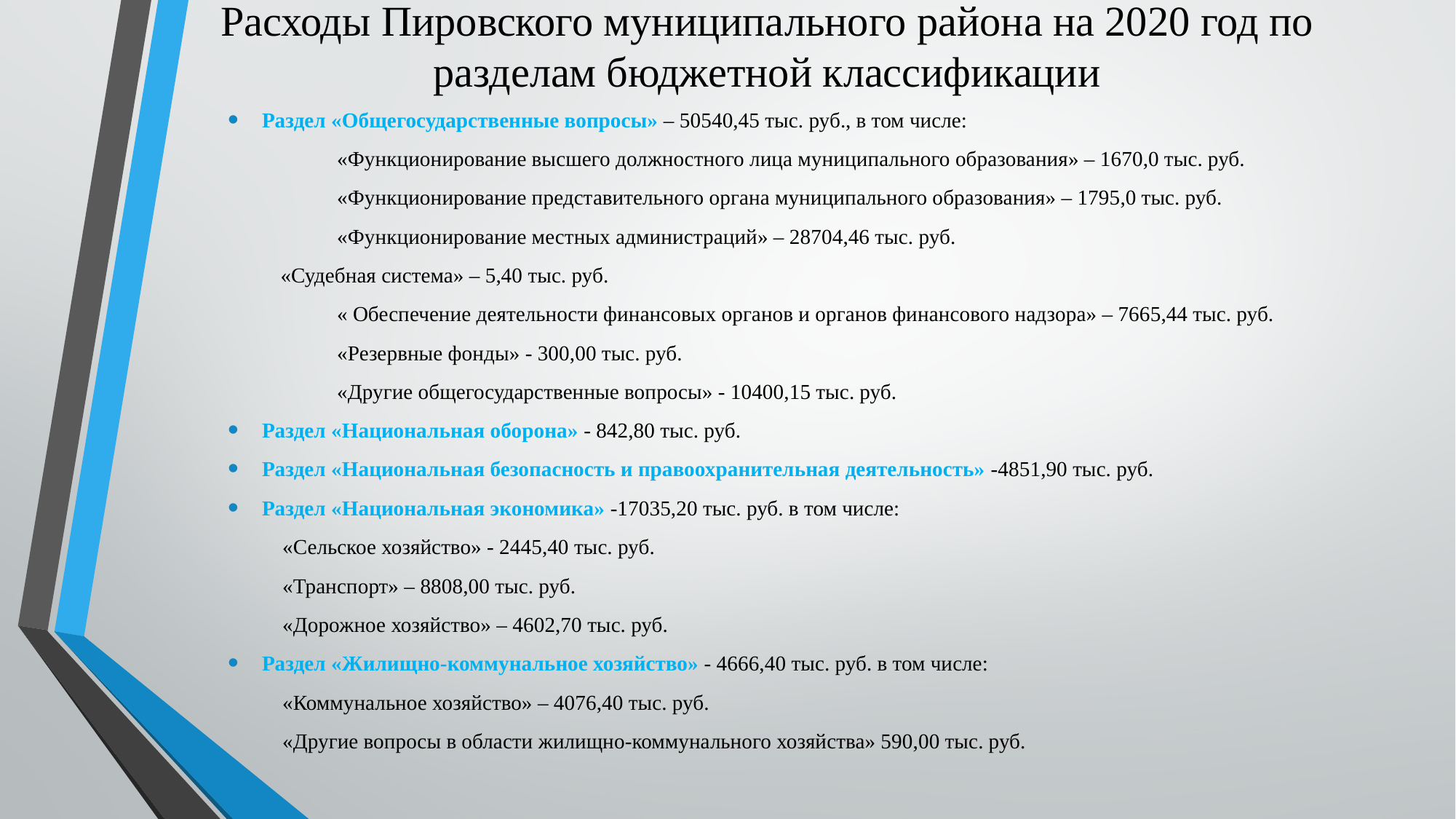

# Расходы Пировского муниципального района на 2020 год по разделам бюджетной классификации
Раздел «Общегосударственные вопросы» – 50540,45 тыс. руб., в том числе:
  	«Функционирование высшего должностного лица муниципального образования» – 1670,0 тыс. руб.
	«Функционирование представительного органа муниципального образования» – 1795,0 тыс. руб.
	«Функционирование местных администраций» – 28704,46 тыс. руб.
          «Судебная система» – 5,40 тыс. руб.
	« Обеспечение деятельности финансовых органов и органов финансового надзора» – 7665,44 тыс. руб.
	«Резервные фонды» - 300,00 тыс. руб.
	«Другие общегосударственные вопросы» - 10400,15 тыс. руб.
Раздел «Национальная оборона» - 842,80 тыс. руб.
Раздел «Национальная безопасность и правоохранительная деятельность» -4851,90 тыс. руб.
Раздел «Национальная экономика» -17035,20 тыс. руб. в том числе:
«Сельское хозяйство» - 2445,40 тыс. руб.
«Транспорт» – 8808,00 тыс. руб.
«Дорожное хозяйство» – 4602,70 тыс. руб.
Раздел «Жилищно-коммунальное хозяйство» - 4666,40 тыс. руб. в том числе:
«Коммунальное хозяйство» – 4076,40 тыс. руб.
«Другие вопросы в области жилищно-коммунального хозяйства» 590,00 тыс. руб.